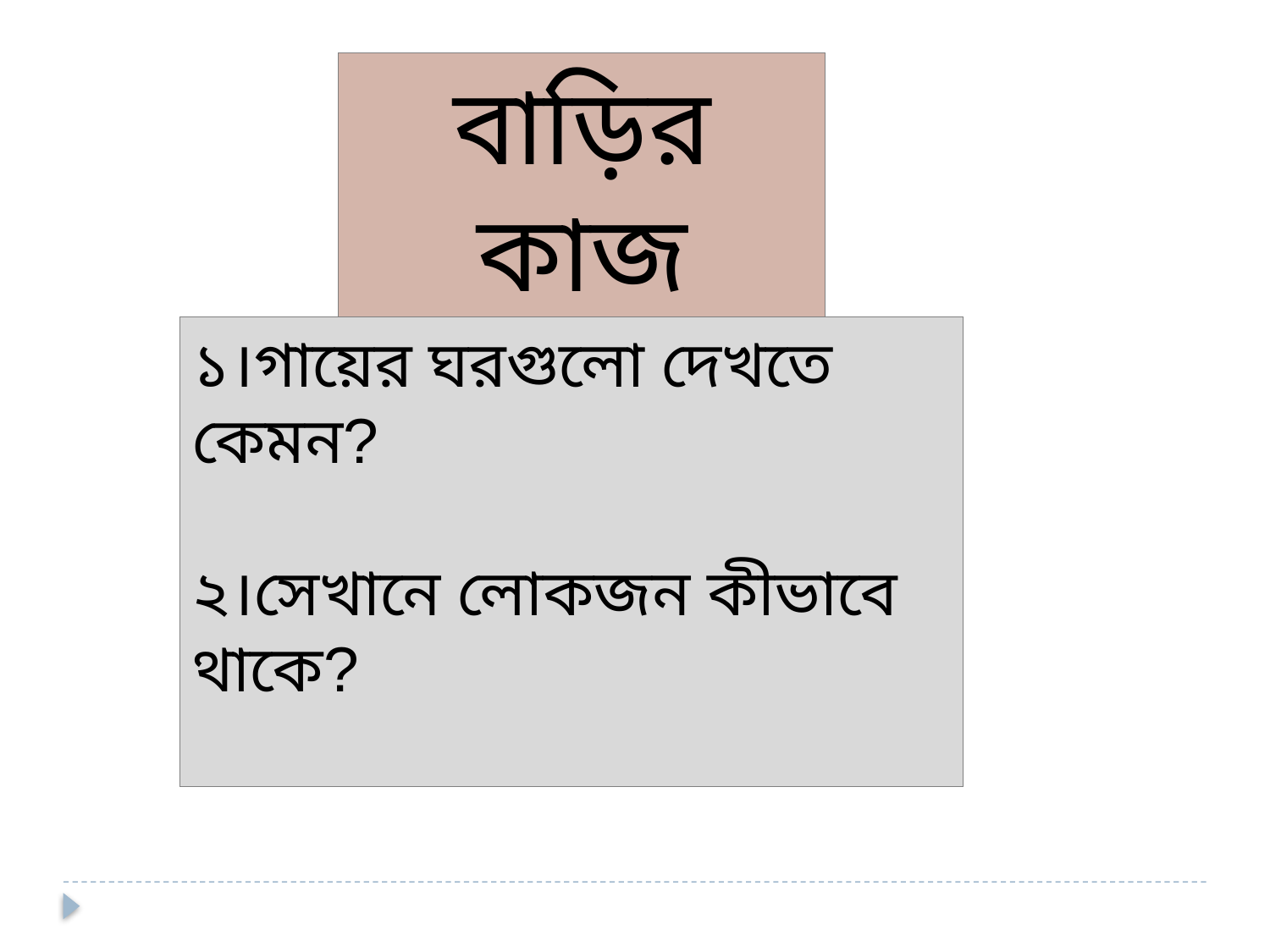

বাড়ির কাজ

১।গায়ের ঘরগুলো দেখতে কেমন?

২।সেখানে লোকজন কীভাবে থাকে?